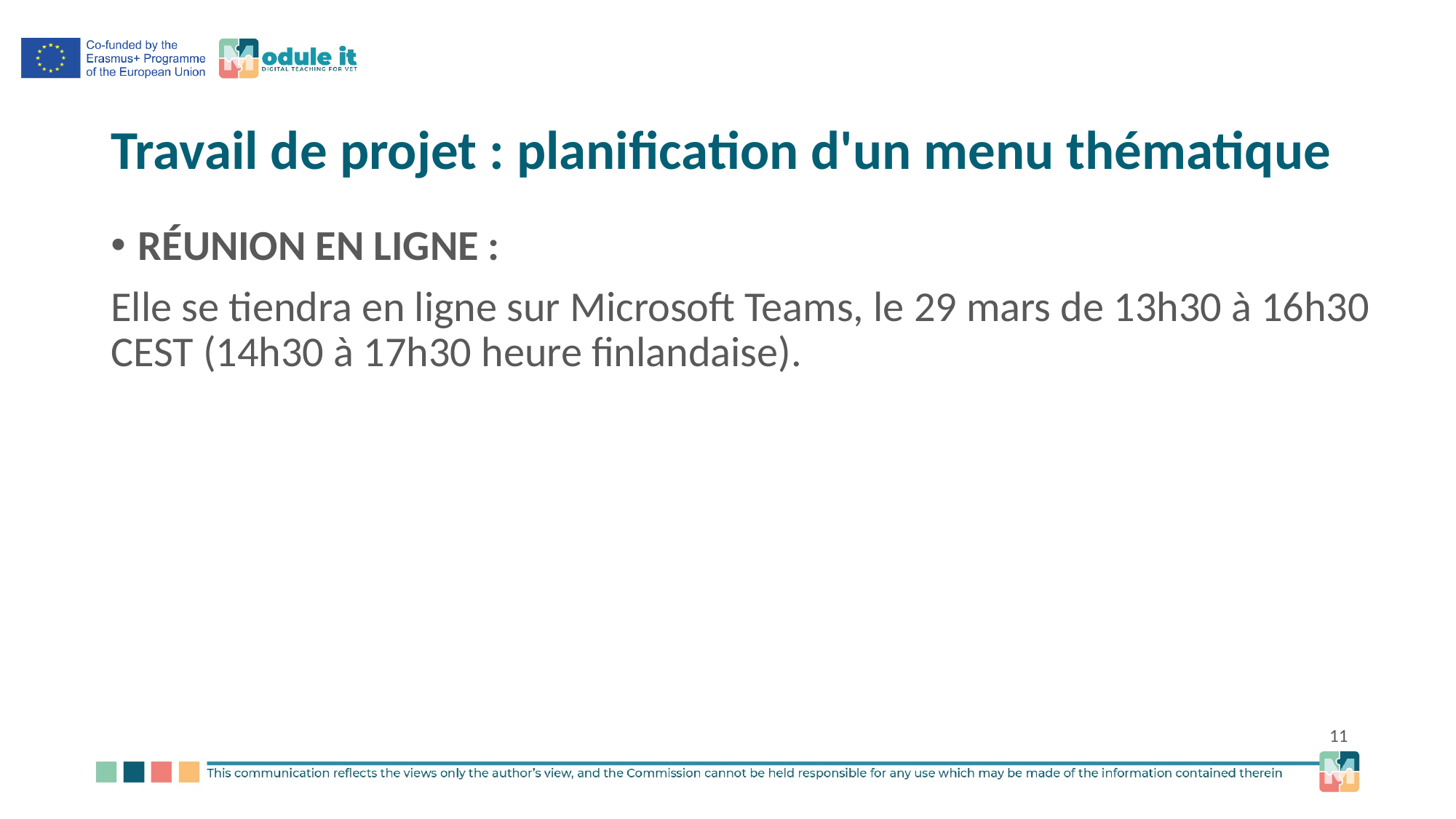

# Travail de projet : planification d'un menu thématique
RÉUNION EN LIGNE :
Elle se tiendra en ligne sur Microsoft Teams, le 29 mars de 13h30 à 16h30 CEST (14h30 à 17h30 heure finlandaise).